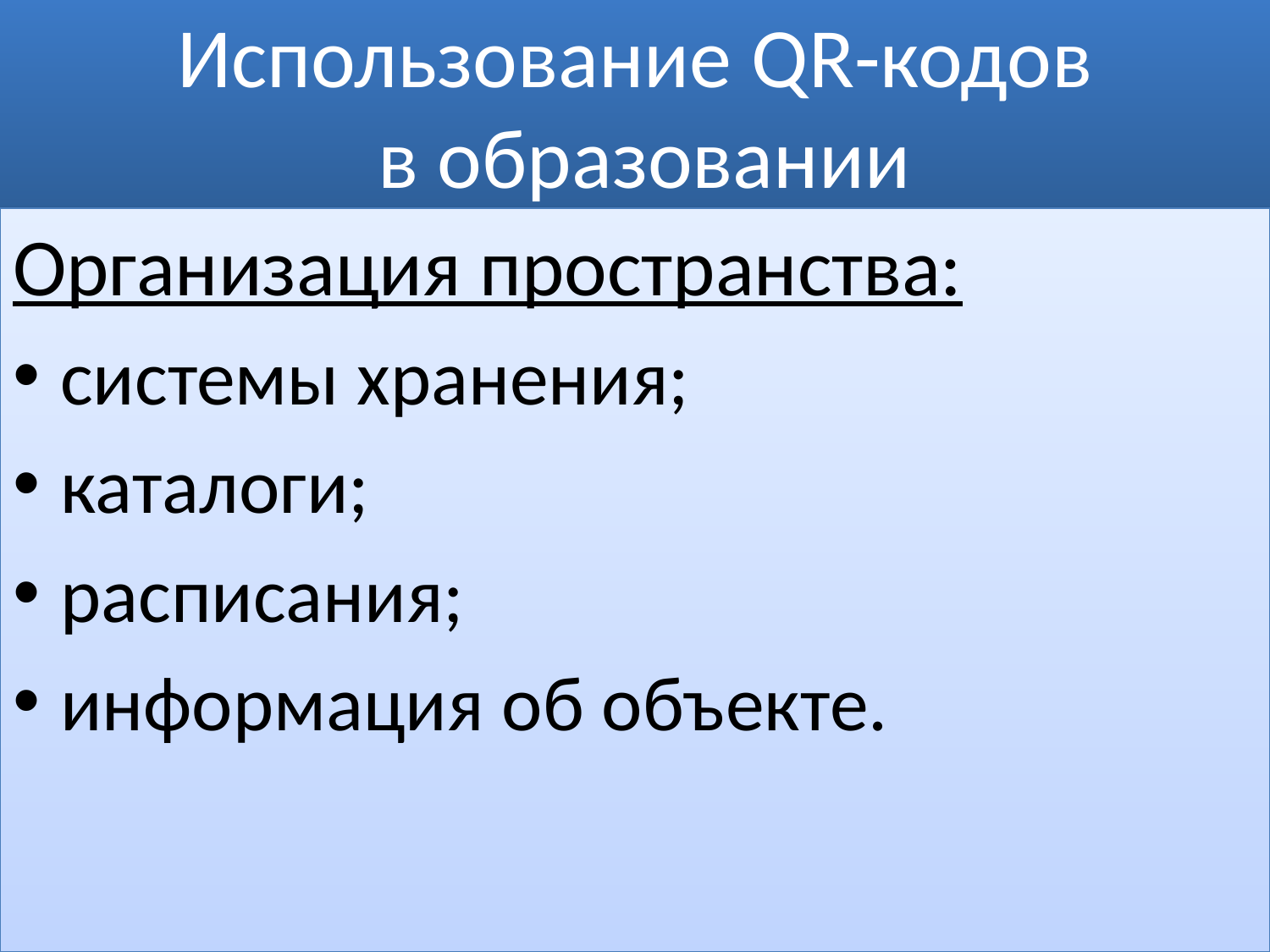

# Использование QR-кодов в образовании
Организация пространства:
системы хранения;
каталоги;
расписания;
информация об объекте.